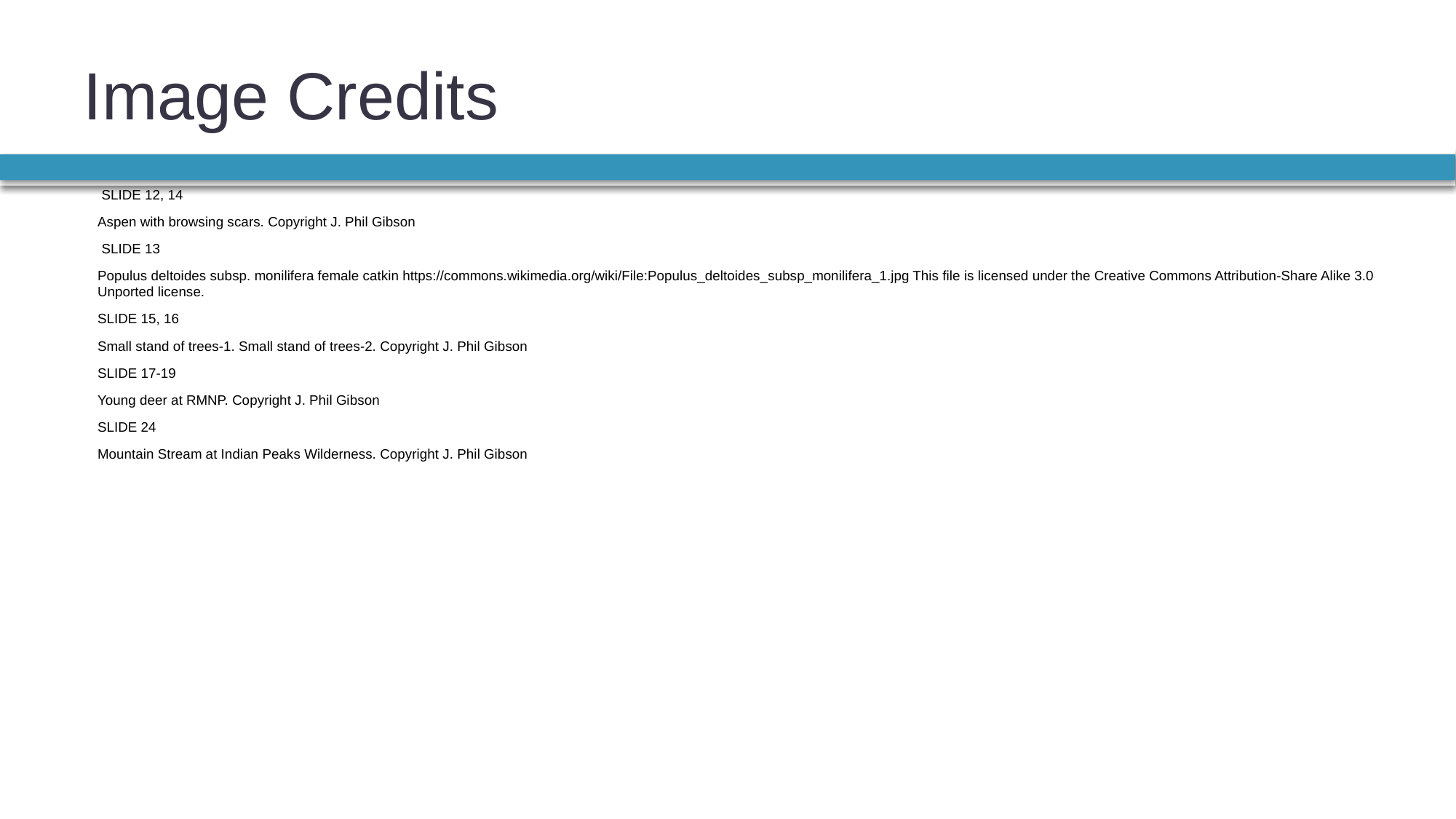

# Image Credits
 SLIDE 12, 14
Aspen with browsing scars. Copyright J. Phil Gibson
 SLIDE 13
Populus deltoides subsp. monilifera female catkin https://commons.wikimedia.org/wiki/File:Populus_deltoides_subsp_monilifera_1.jpg This file is licensed under the Creative Commons Attribution-Share Alike 3.0 Unported license.
SLIDE 15, 16
Small stand of trees-1. Small stand of trees-2. Copyright J. Phil Gibson
SLIDE 17-19
Young deer at RMNP. Copyright J. Phil Gibson
SLIDE 24
Mountain Stream at Indian Peaks Wilderness. Copyright J. Phil Gibson